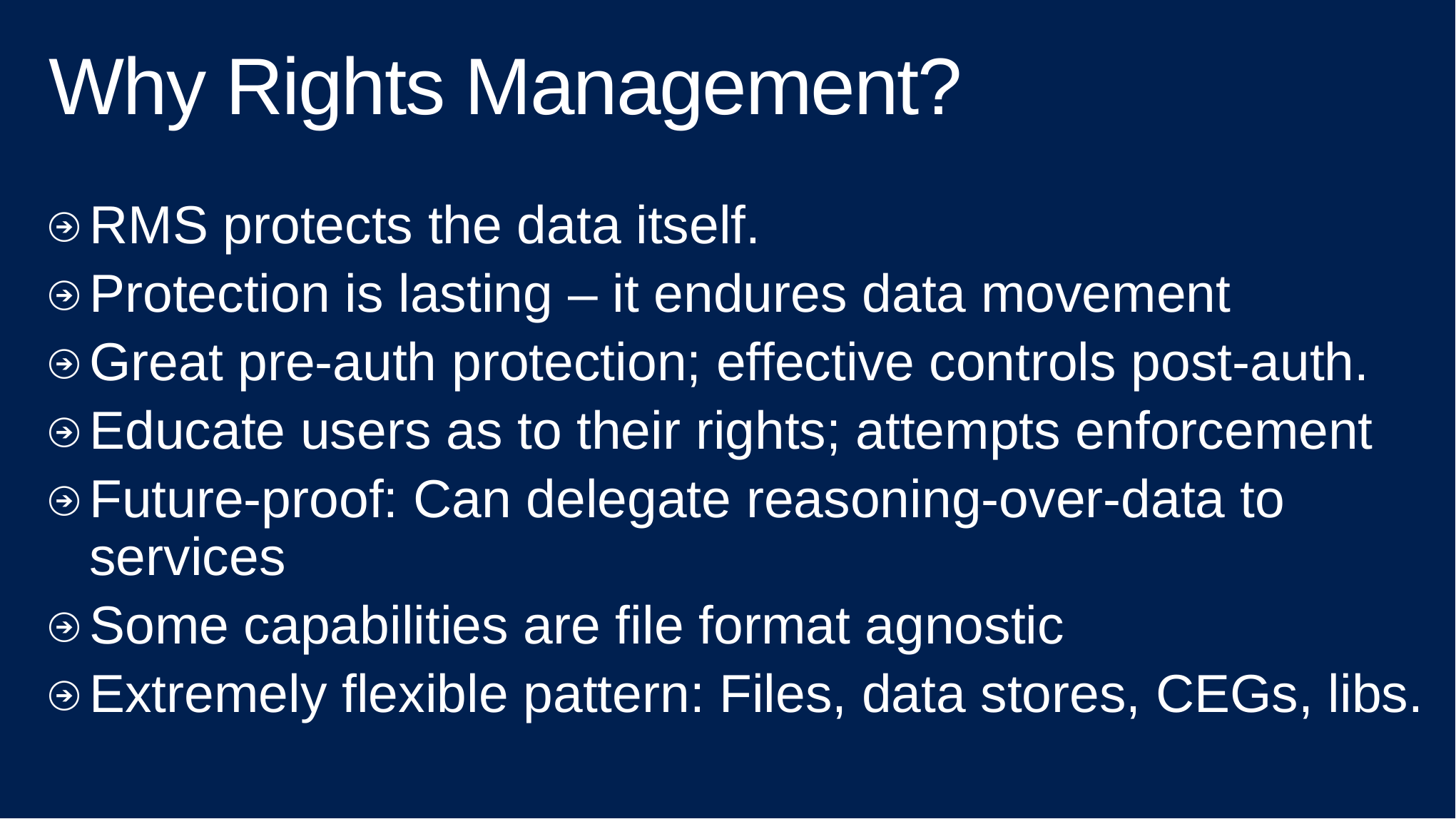

# Why Rights Management?
RMS protects the data itself.
Protection is lasting – it endures data movement
Great pre-auth protection; effective controls post-auth.
Educate users as to their rights; attempts enforcement
Future-proof: Can delegate reasoning-over-data to services
Some capabilities are file format agnostic
Extremely flexible pattern: Files, data stores, CEGs, libs.